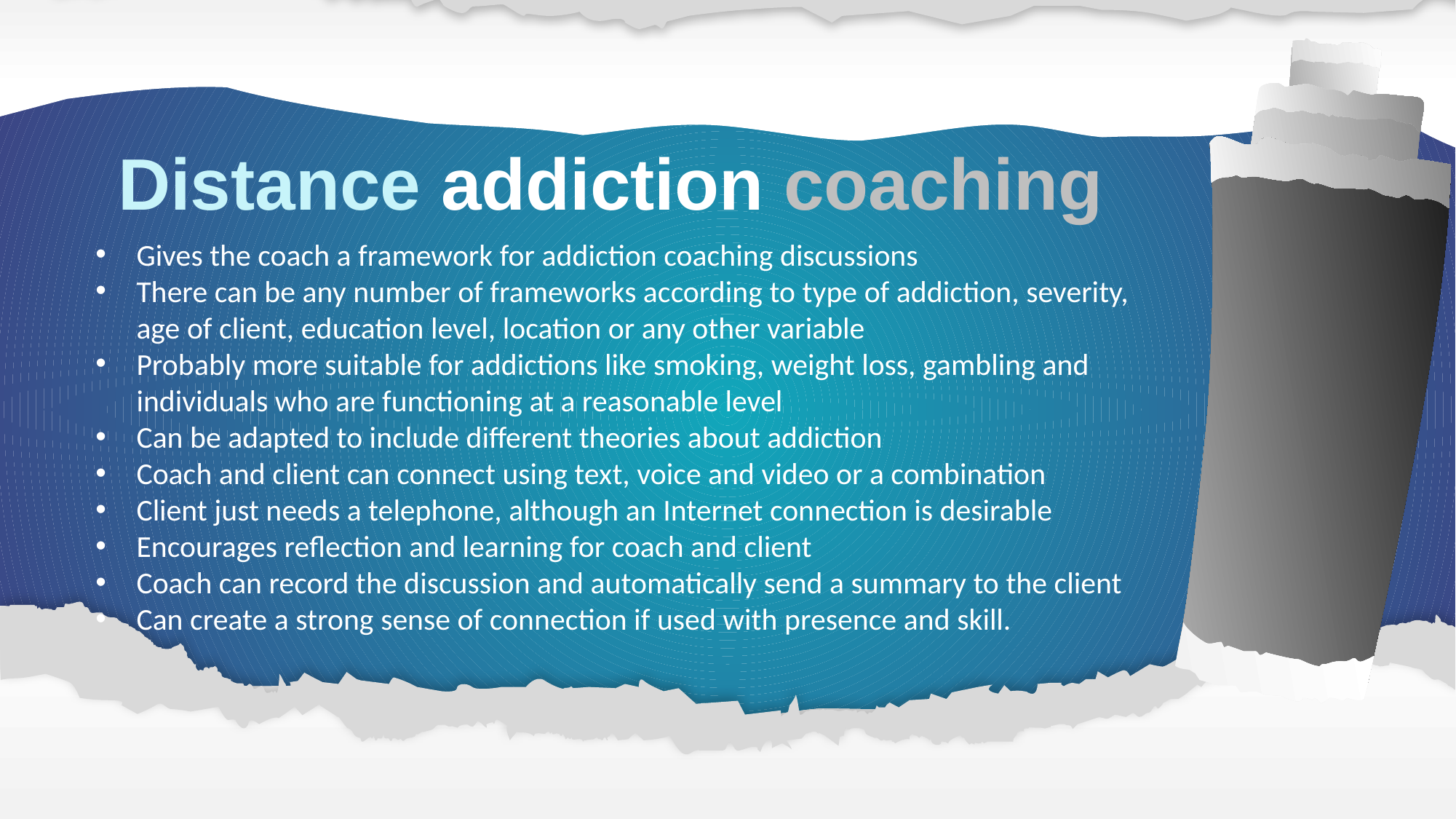

Distance addiction coaching
Gives the coach a framework for addiction coaching discussions
There can be any number of frameworks according to type of addiction, severity, age of client, education level, location or any other variable
Probably more suitable for addictions like smoking, weight loss, gambling and individuals who are functioning at a reasonable level
Can be adapted to include different theories about addiction
Coach and client can connect using text, voice and video or a combination
Client just needs a telephone, although an Internet connection is desirable
Encourages reflection and learning for coach and client
Coach can record the discussion and automatically send a summary to the client
Can create a strong sense of connection if used with presence and skill.

Some Layouts have both Animated & Static.
Delete pages you don’t need and keep others. Click on items to and move them around if you want. Pretty much everything is customizable.